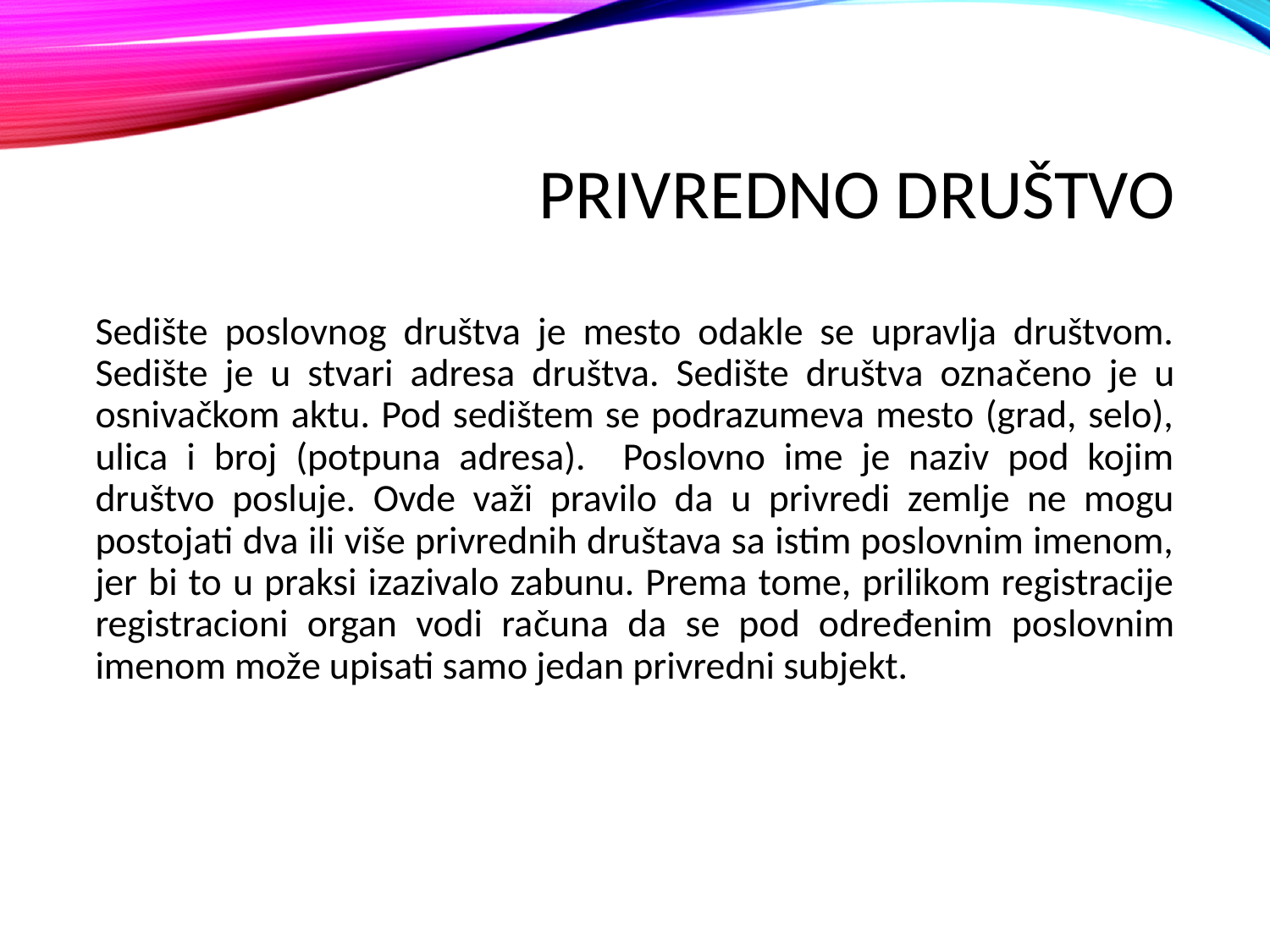

# Privredno društvo
Sedište poslovnog društva je mesto odakle se upravlja društvom. Sedište je u stvari adresa društva. Sedište društva označeno je u osnivačkom aktu. Pod sedištem se podrazumeva mesto (grad, selo), ulica i broj (potpuna adresa).  Poslovno ime je naziv pod kojim društvo posluje. Ovde važi pravilo da u privredi zemlje ne mogu postojati dva ili više privrednih društava sa istim poslovnim imenom, jer bi to u praksi izazivalo zabunu. Prema tome, prilikom registracije registracioni organ vodi računa da se pod određenim poslovnim imenom može upisati samo jedan privredni subjekt.